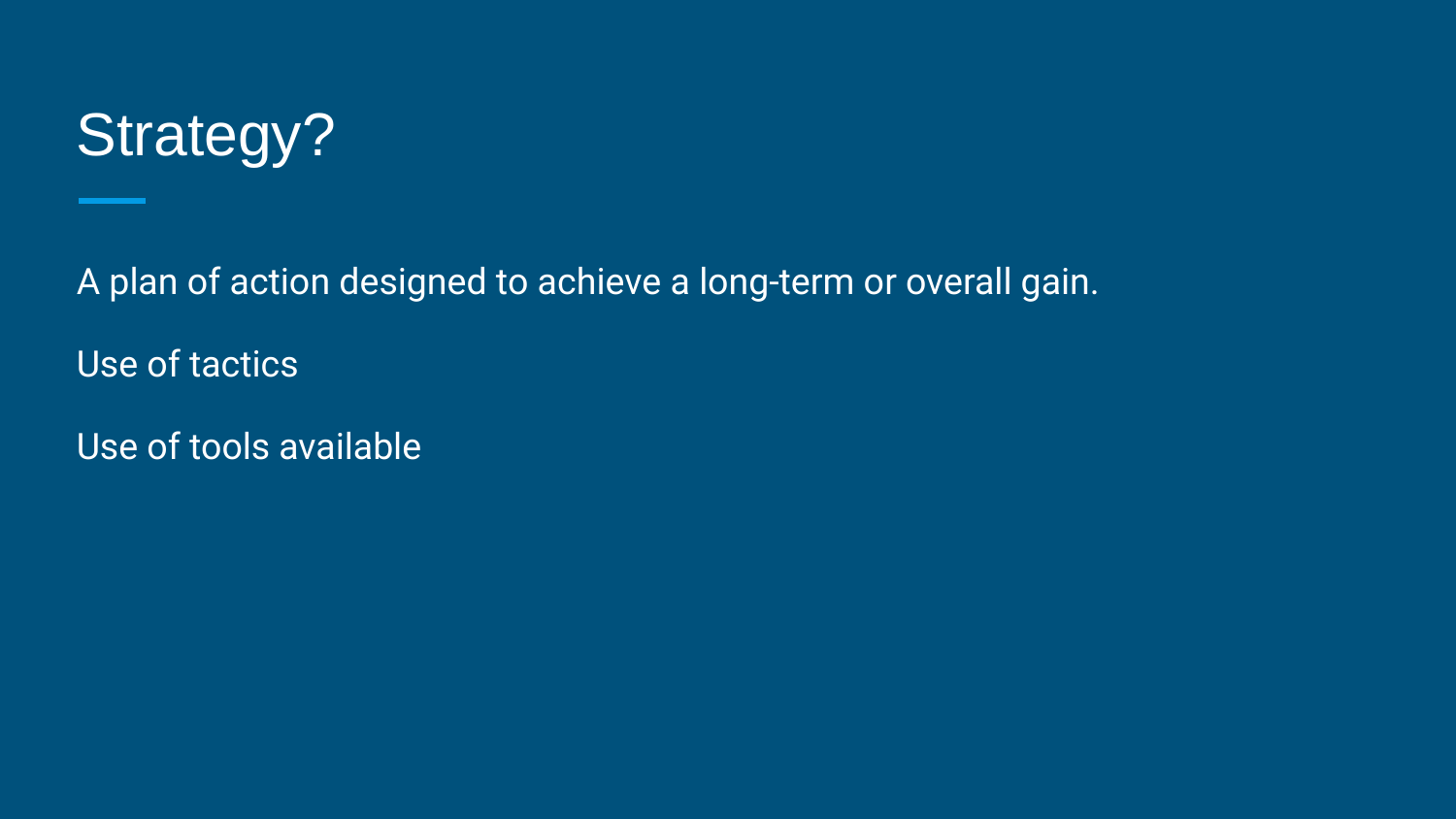

# Strategy?
A plan of action designed to achieve a long-term or overall gain.
Use of tactics
Use of tools available